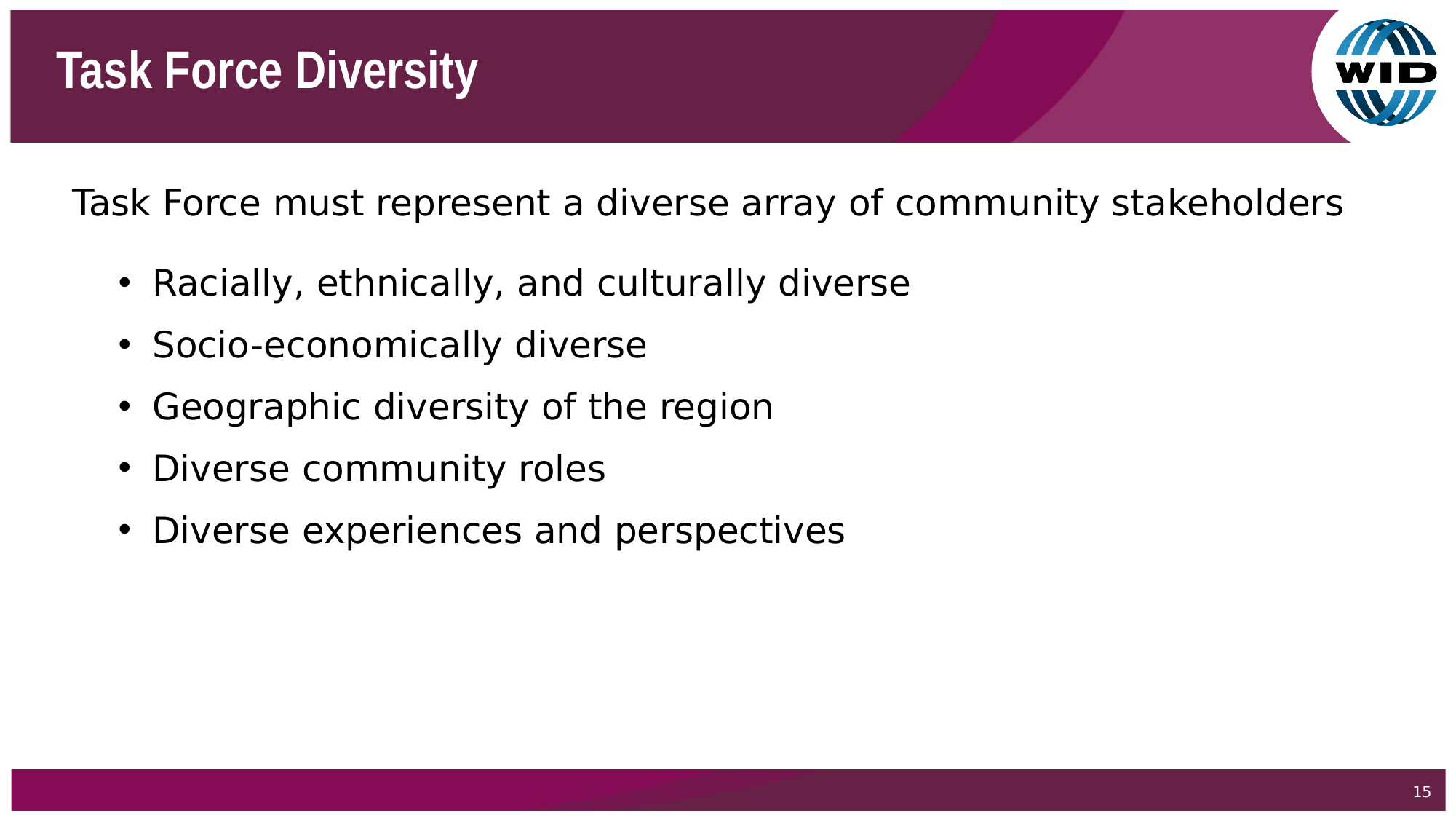

# Task Force Diversity
Task Force must represent a diverse array of community stakeholders
Racially, ethnically, and culturally diverse
Socio-economically diverse
Geographic diversity of the region
Diverse community roles
Diverse experiences and perspectives
15